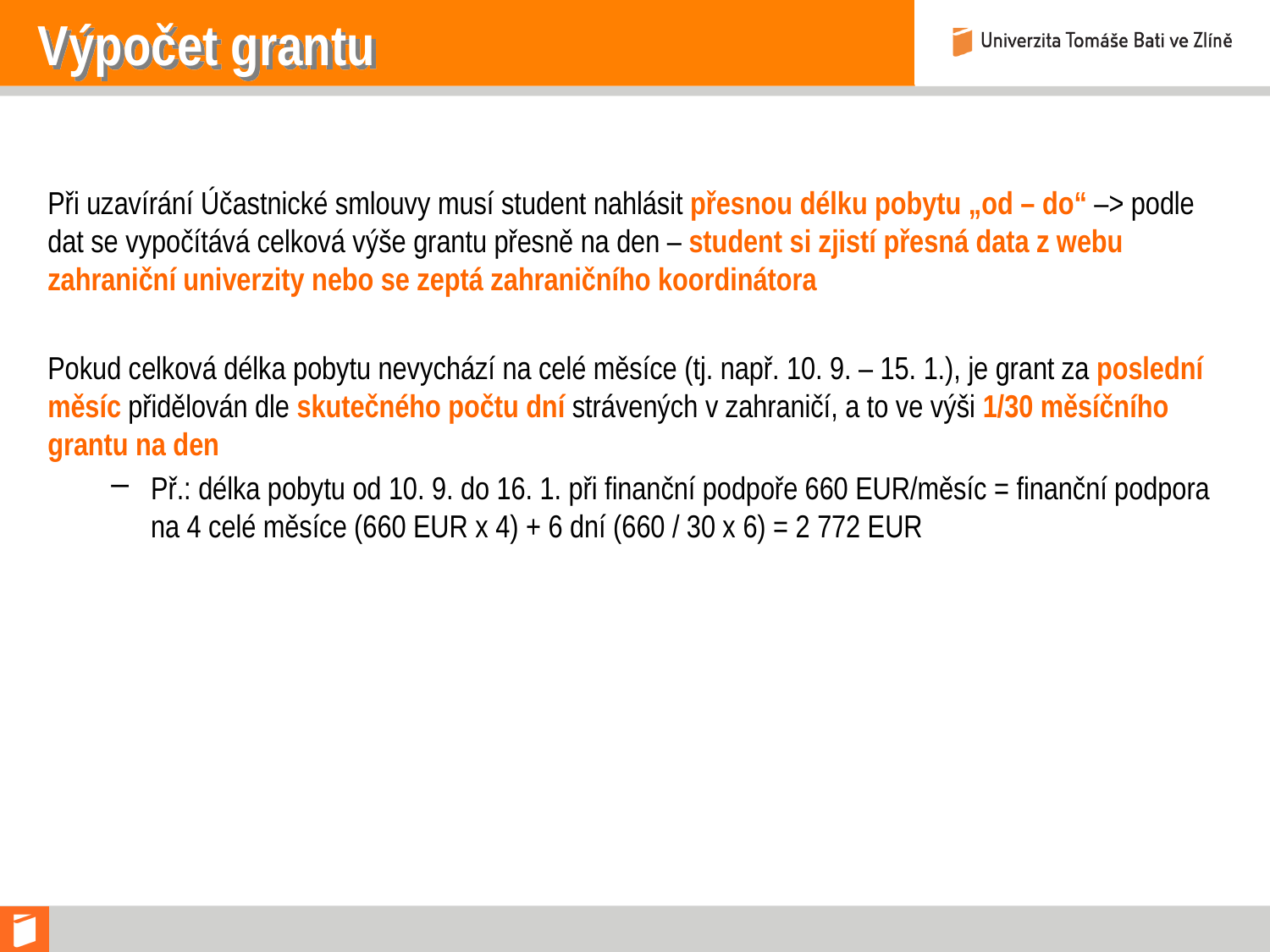

# Výpočet grantu
Při uzavírání Účastnické smlouvy musí student nahlásit přesnou délku pobytu „od – do“ –> podle dat se vypočítává celková výše grantu přesně na den – student si zjistí přesná data z webu zahraniční univerzity nebo se zeptá zahraničního koordinátora

Pokud celková délka pobytu nevychází na celé měsíce (tj. např. 10. 9. – 15. 1.), je grant za poslední měsíc přidělován dle skutečného počtu dní strávených v zahraničí, a to ve výši 1/30 měsíčního grantu na den
Př.: délka pobytu od 10. 9. do 16. 1. při finanční podpoře 660 EUR/měsíc = finanční podpora na 4 celé měsíce (660 EUR x 4) + 6 dní (660 / 30 x 6) = 2 772 EUR